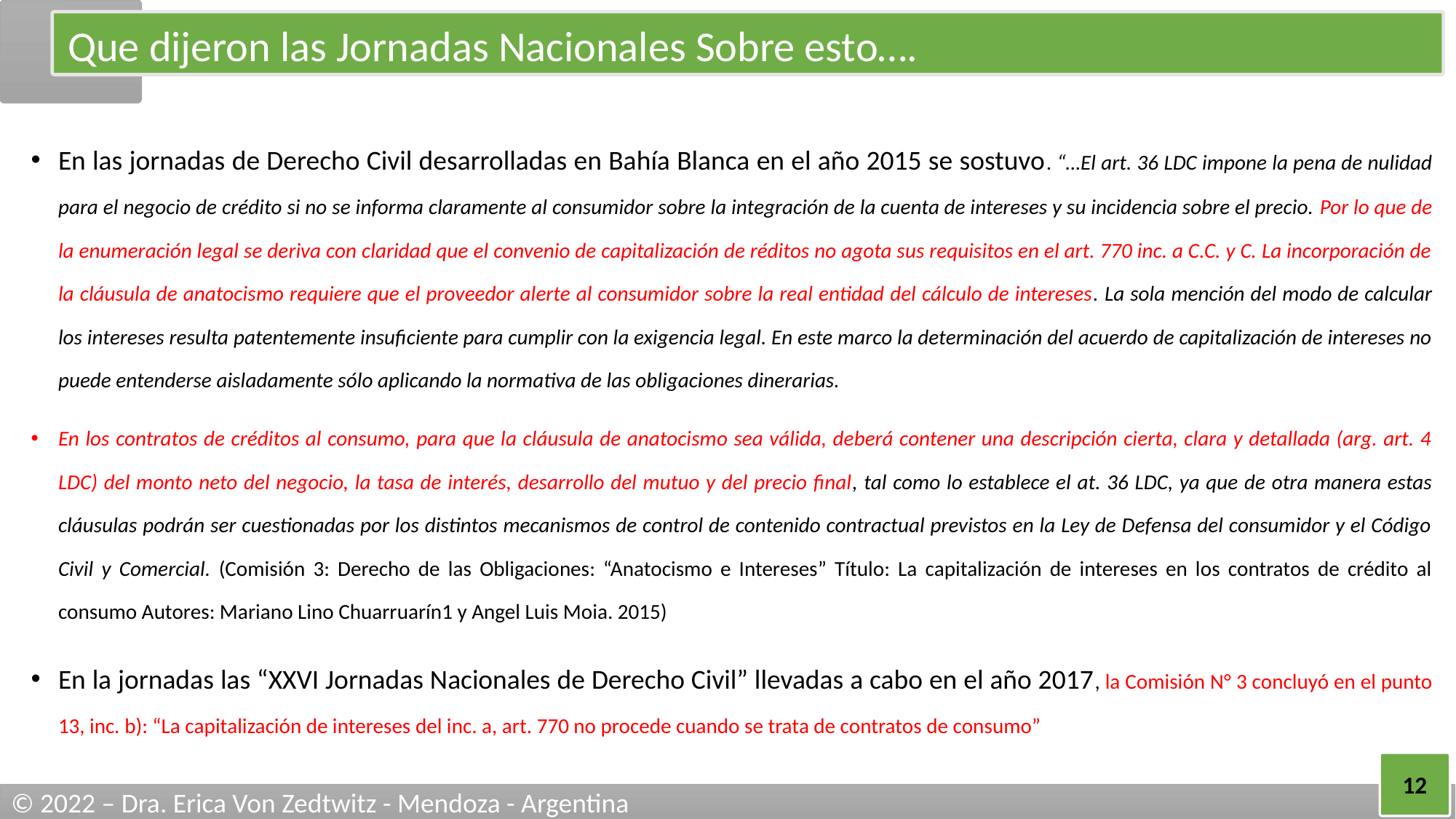

# Que dijeron las Jornadas Nacionales Sobre esto….
En las jornadas de Derecho Civil desarrolladas en Bahía Blanca en el año 2015 se sostuvo. “…El art. 36 LDC impone la pena de nulidad para el negocio de crédito si no se informa claramente al consumidor sobre la integración de la cuenta de intereses y su incidencia sobre el precio. Por lo que de la enumeración legal se deriva con claridad que el convenio de capitalización de réditos no agota sus requisitos en el art. 770 inc. a C.C. y C. La incorporación de la cláusula de anatocismo requiere que el proveedor alerte al consumidor sobre la real entidad del cálculo de intereses. La sola mención del modo de calcular los intereses resulta patentemente insuficiente para cumplir con la exigencia legal. En este marco la determinación del acuerdo de capitalización de intereses no puede entenderse aisladamente sólo aplicando la normativa de las obligaciones dinerarias.
En los contratos de créditos al consumo, para que la cláusula de anatocismo sea válida, deberá contener una descripción cierta, clara y detallada (arg. art. 4 LDC) del monto neto del negocio, la tasa de interés, desarrollo del mutuo y del precio final, tal como lo establece el at. 36 LDC, ya que de otra manera estas cláusulas podrán ser cuestionadas por los distintos mecanismos de control de contenido contractual previstos en la Ley de Defensa del consumidor y el Código Civil y Comercial. (Comisión 3: Derecho de las Obligaciones: “Anatocismo e Intereses” Título: La capitalización de intereses en los contratos de crédito al consumo Autores: Mariano Lino Chuarruarín1 y Angel Luis Moia. 2015)
En la jornadas las “XXVI Jornadas Nacionales de Derecho Civil” llevadas a cabo en el año 2017, la Comisión N° 3 concluyó en el punto 13, inc. b): “La capitalización de intereses del inc. a, art. 770 no procede cuando se trata de contratos de consumo”